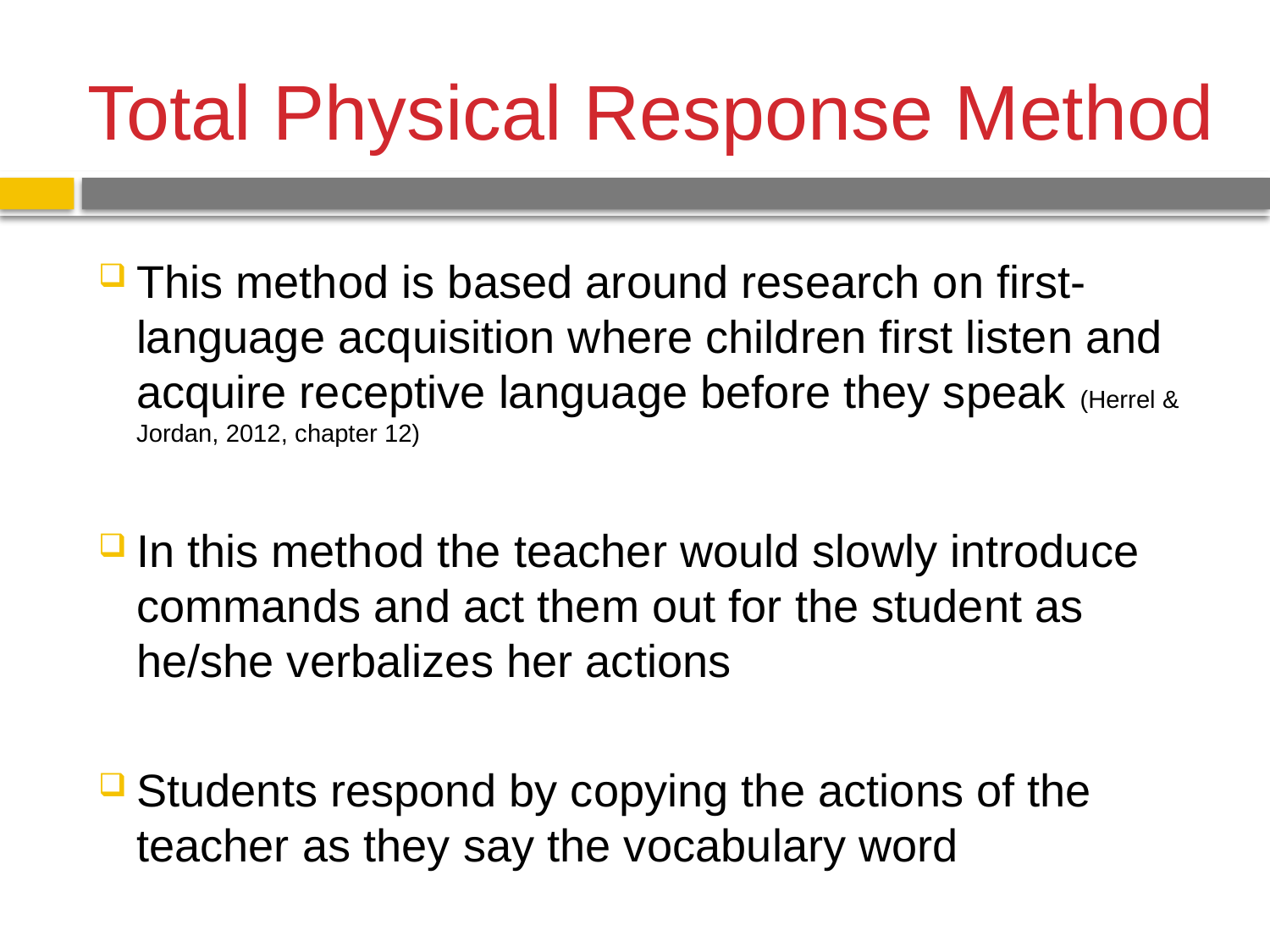

Total Physical Response Method

This method is based around research on first-language acquisition where children first listen and acquire receptive language before they speak (Herrel & Jordan, 2012, chapter 12)

In this method the teacher would slowly introduce commands and act them out for the student as he/she verbalizes her actions

Students respond by copying the actions of the teacher as they say the vocabulary word